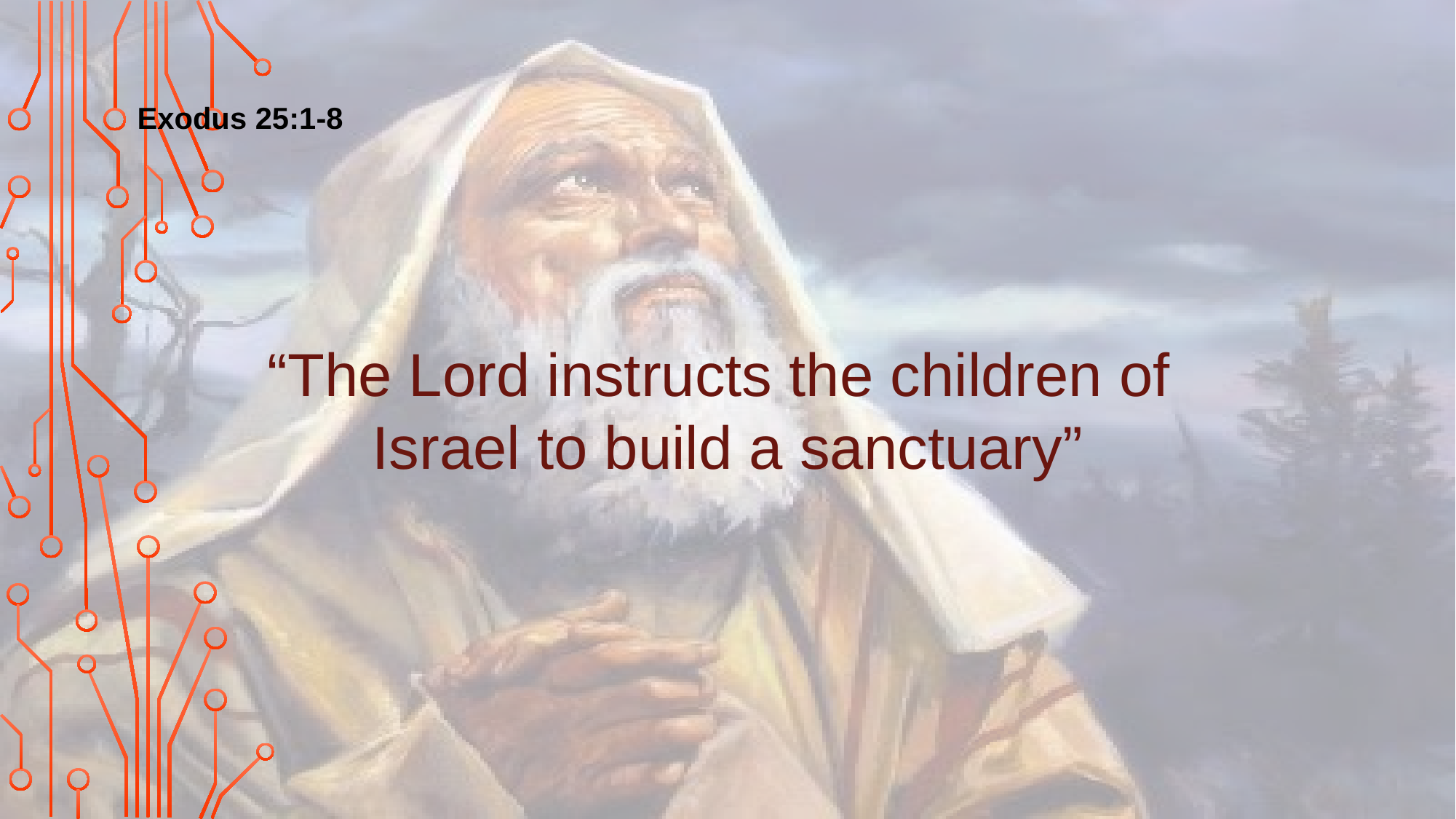

Exodus 25:1-8
“The Lord instructs the children of
Israel to build a sanctuary”